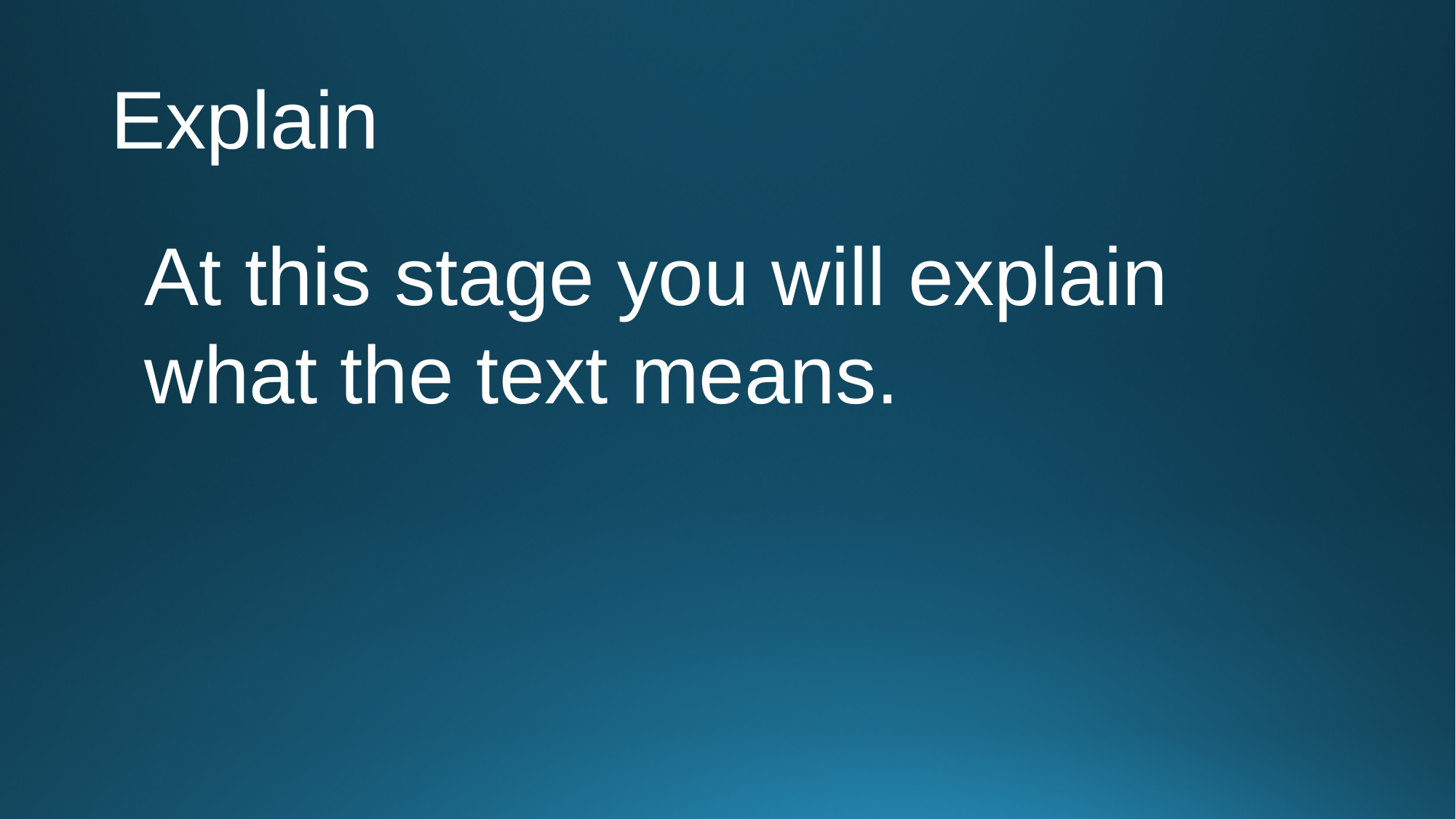

# Explain
At this stage you will explain what the text means.